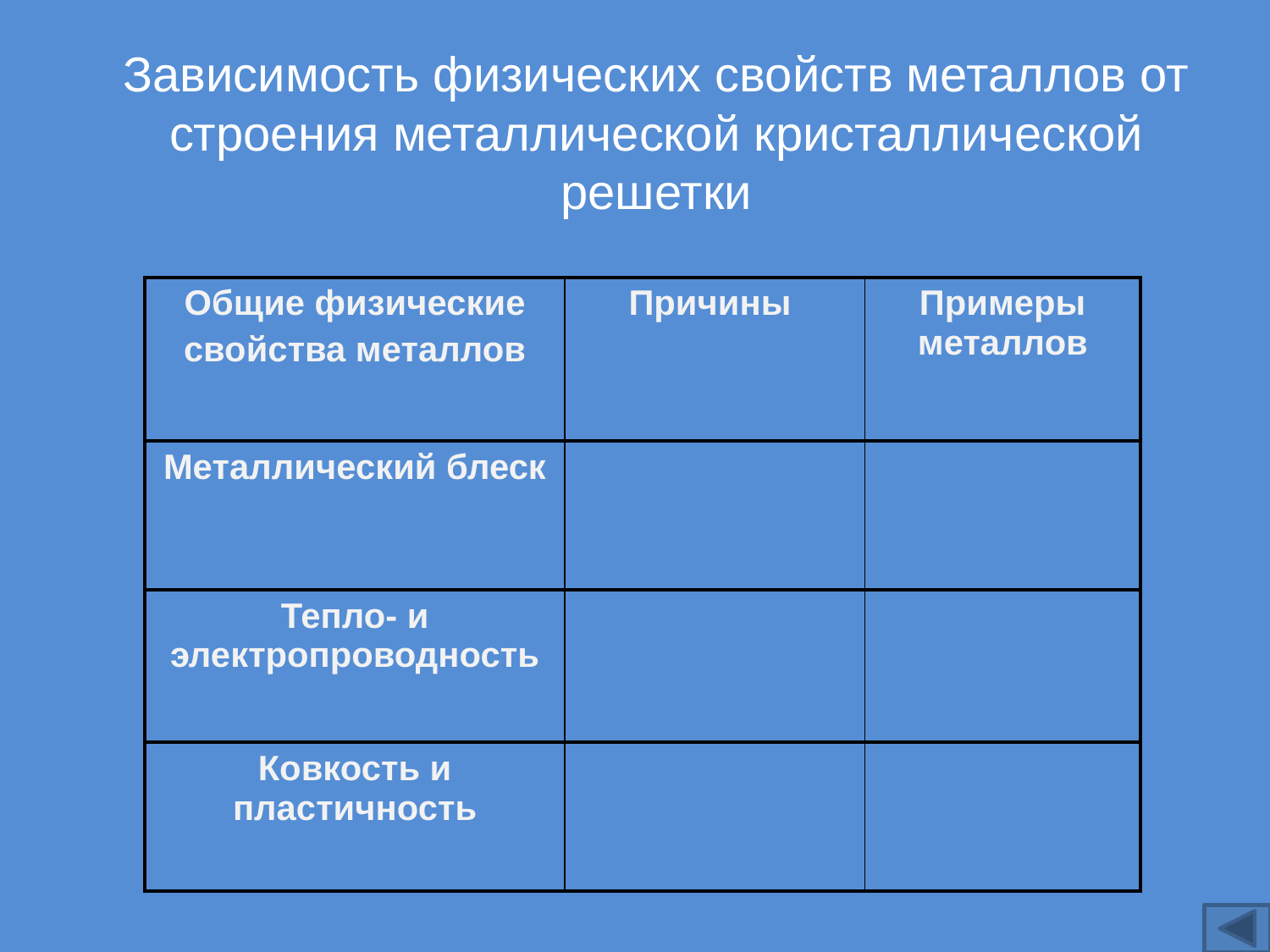

Зависимость физических свойств металлов от строения металлической кристаллической решетки
| Общие физические свойства металлов | Причины | Примеры металлов |
| --- | --- | --- |
| Металлический блеск |  |  |
| Тепло- и электропроводность |  |  |
| Ковкость и пластичность |  |  |